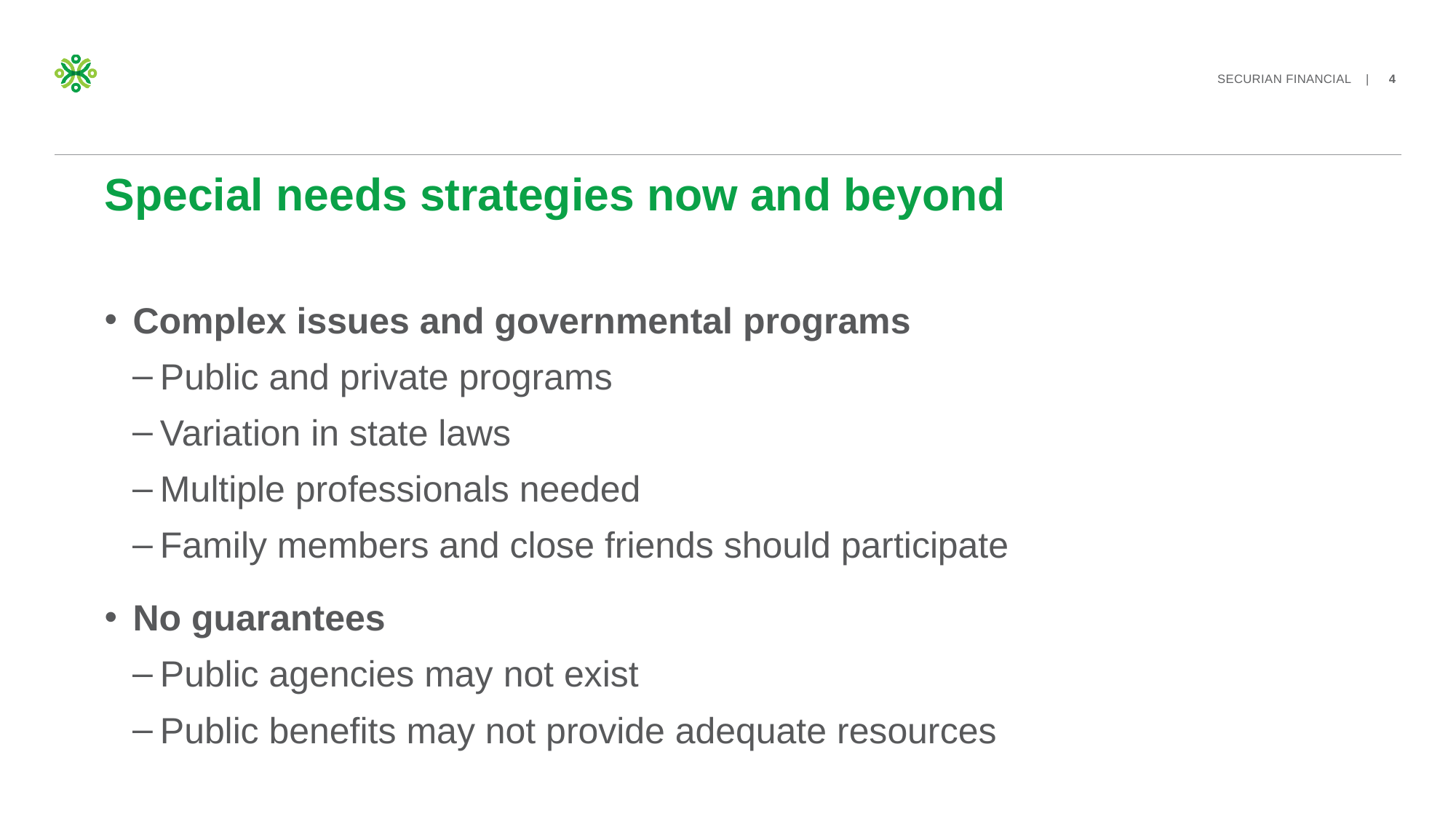

# Special needs strategies now and beyond
Complex issues and governmental programs
Public and private programs
Variation in state laws
Multiple professionals needed
Family members and close friends should participate
No guarantees
Public agencies may not exist
Public benefits may not provide adequate resources